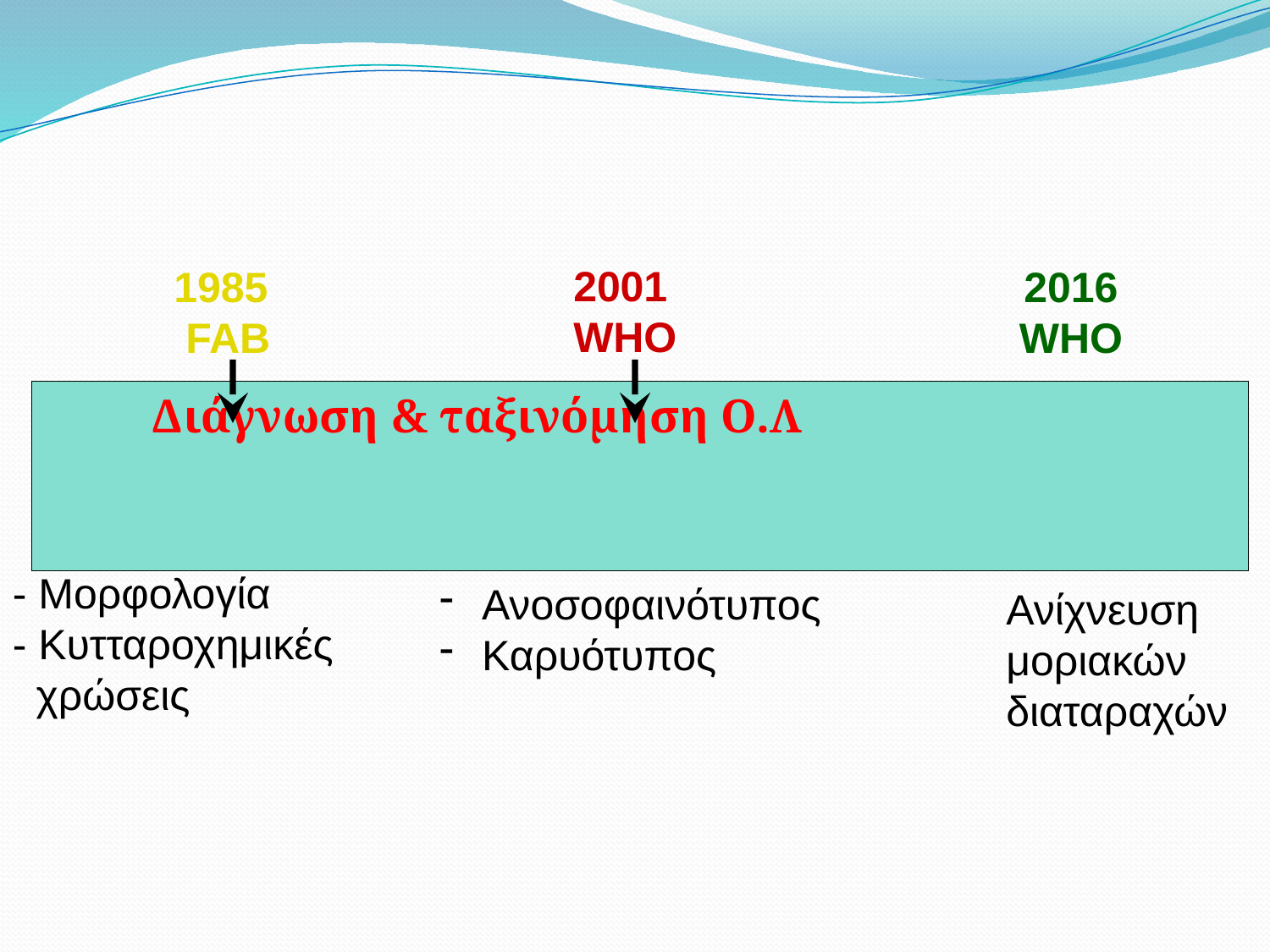

2001
WHO
 1985
  FAB
2016
WHO

         Διάγνωση & ταξινόμηση Ο.Λ
- Μορφολογία
- Κυτταροχημικές
  χρώσεις
 Ανοσοφαινότυπος
 Καρυότυπος
Ανίχνευση
μοριακών
διαταραχών